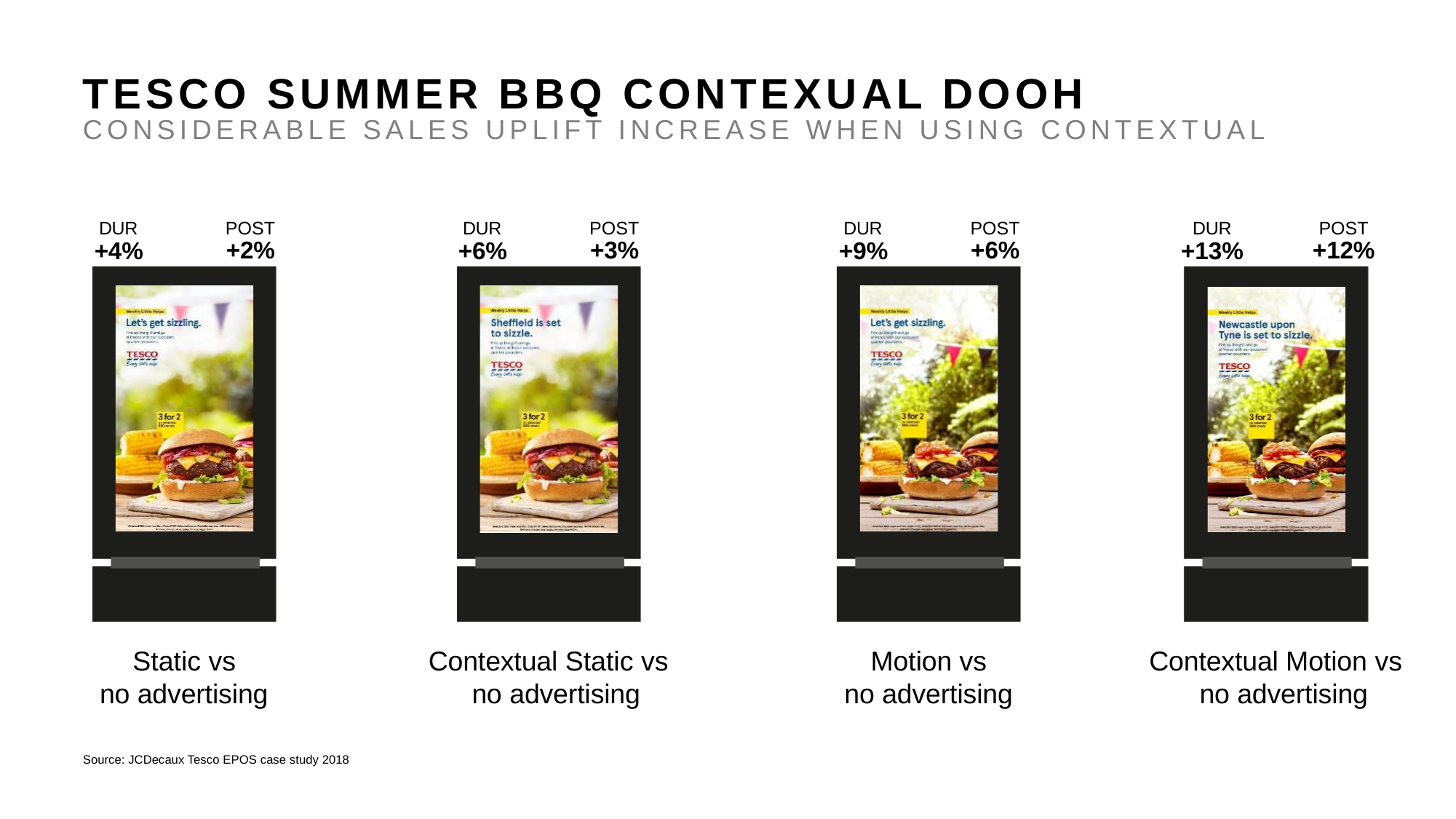

# TESCO SUMMER BBQ CONTEXUAL DOOH CONSIDERABLE SALES UPLIFT INCREASE WHEN USING CONTEXTUAL
DUR
+4%
POST
+2%
DUR
+6%
POST
+3%
DUR
+9%
POST
+6%
DUR
+13%
POST
+12%

Static vs  no advertising
Contextual Static vs  no advertising
Motion vs  no advertising
Contextual Motion vs  no advertising
Source: JCDecaux Tesco EPOS case study 2018